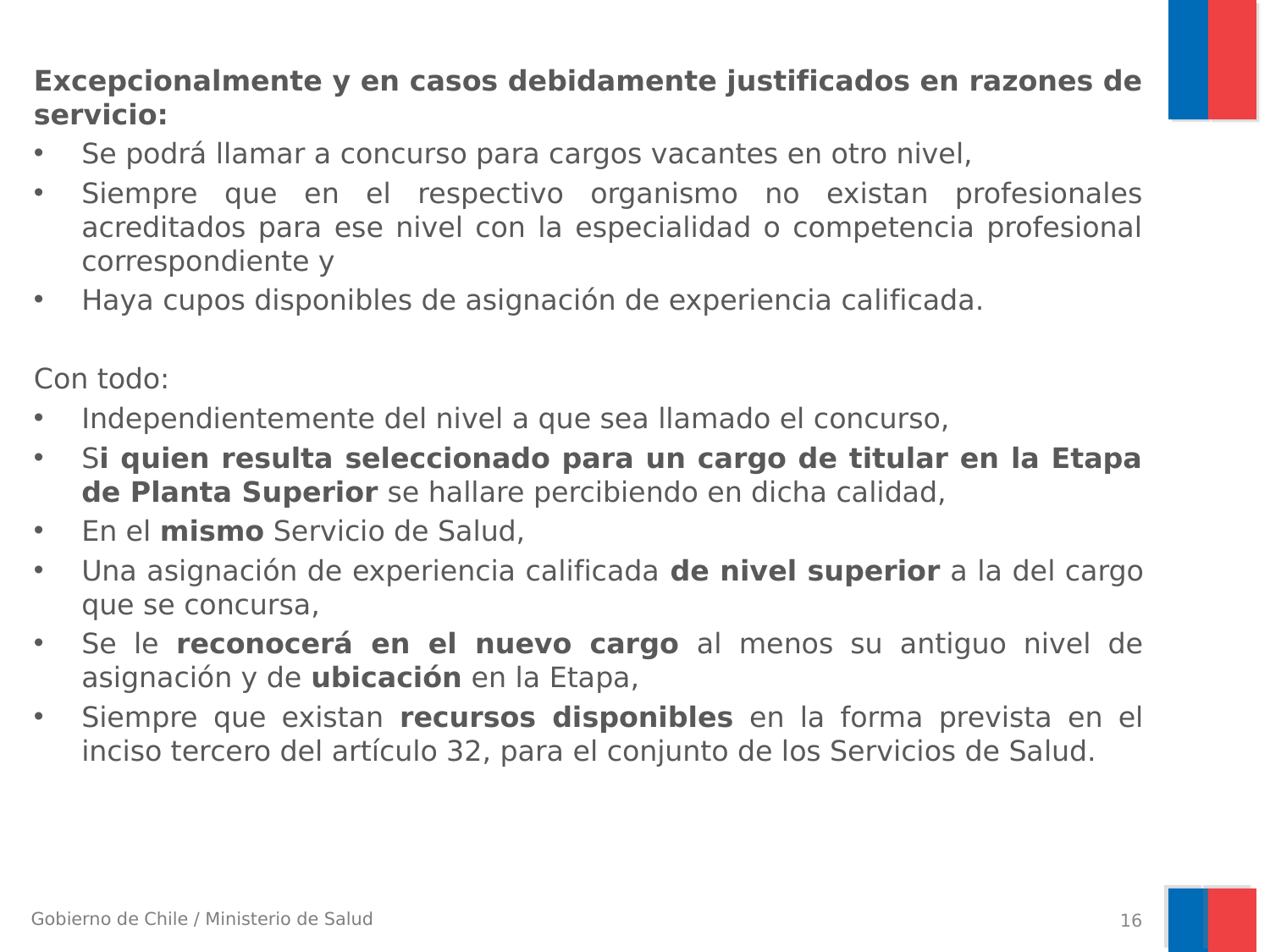

Excepcionalmente y en casos debidamente justificados en razones de servicio:
Se podrá llamar a concurso para cargos vacantes en otro nivel,
Siempre que en el respectivo organismo no existan profesionales acreditados para ese nivel con la especialidad o competencia profesional correspondiente y
Haya cupos disponibles de asignación de experiencia calificada.

Con todo:
Independientemente del nivel a que sea llamado el concurso,
Si quien resulta seleccionado para un cargo de titular en la Etapa de Planta Superior se hallare percibiendo en dicha calidad,
En el mismo Servicio de Salud,
Una asignación de experiencia calificada de nivel superior a la del cargo que se concursa,
Se le reconocerá en el nuevo cargo al menos su antiguo nivel de asignación y de ubicación en la Etapa,
Siempre que existan recursos disponibles en la forma prevista en el inciso tercero del artículo 32, para el conjunto de los Servicios de Salud.

16